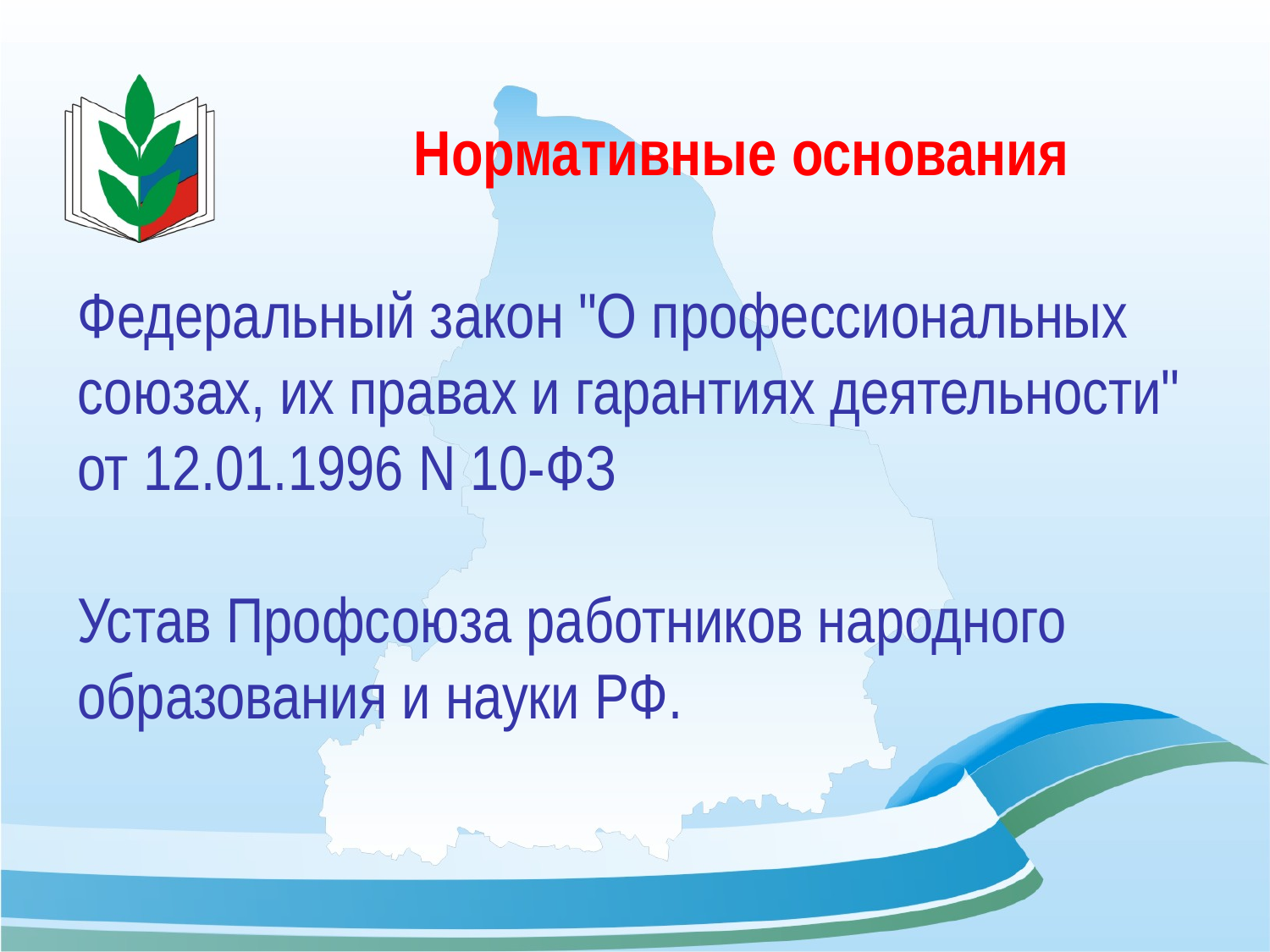

Нормативные основания
# Федеральный закон "О профессиональных союзах, их правах и гарантиях деятельности" от 12.01.1996 N 10-ФЗ Устав Профсоюза работников народного образования и науки РФ.